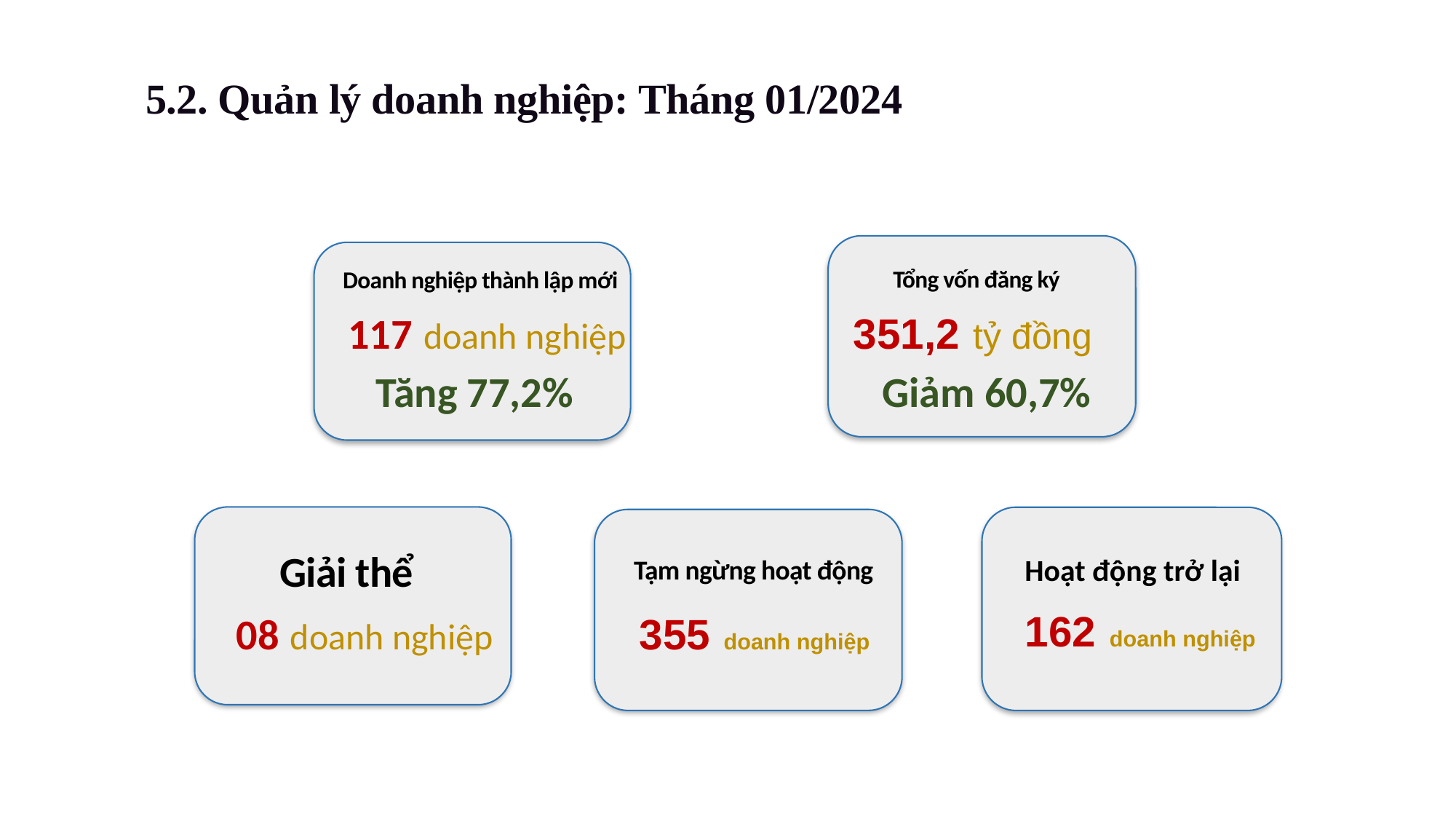

5.2. Quản lý doanh nghiệp: Tháng 01/2024

Tổng vốn đăng ký

351,2 tỷ đồng
Giảm 60,7%

Doanh nghiệp thành lập mới

117 doanh nghiệp
 Tăng 77,2%

Giải thể

08 doanh nghiệp

Hoạt động trở lại

Tạm ngừng hoạt động

355 doanh nghiệp
162 doanh nghiệp